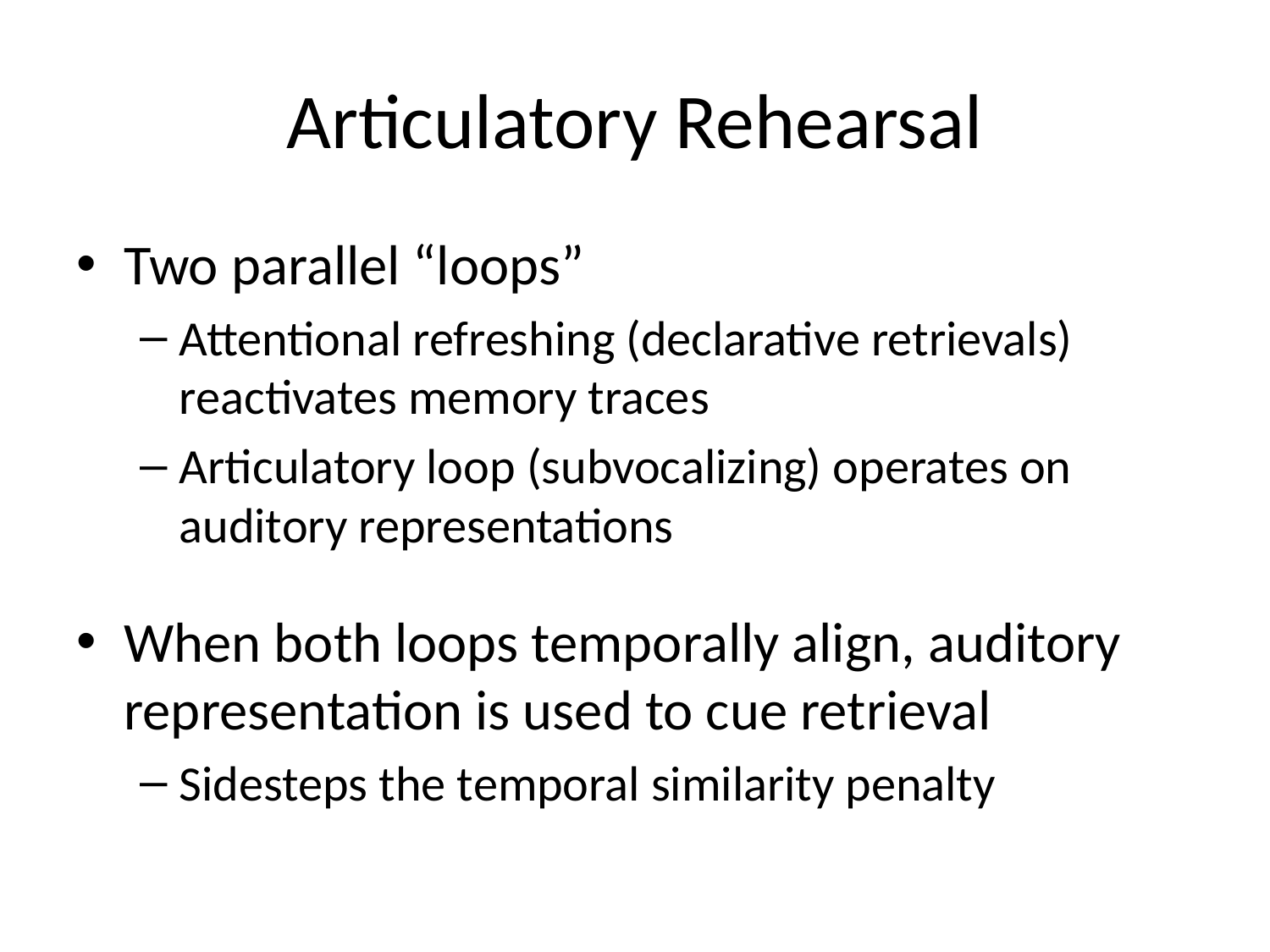

# Articulatory Rehearsal
Two parallel “loops”
Attentional refreshing (declarative retrievals) reactivates memory traces
Articulatory loop (subvocalizing) operates on auditory representations

When both loops temporally align, auditory representation is used to cue retrieval
Sidesteps the temporal similarity penalty